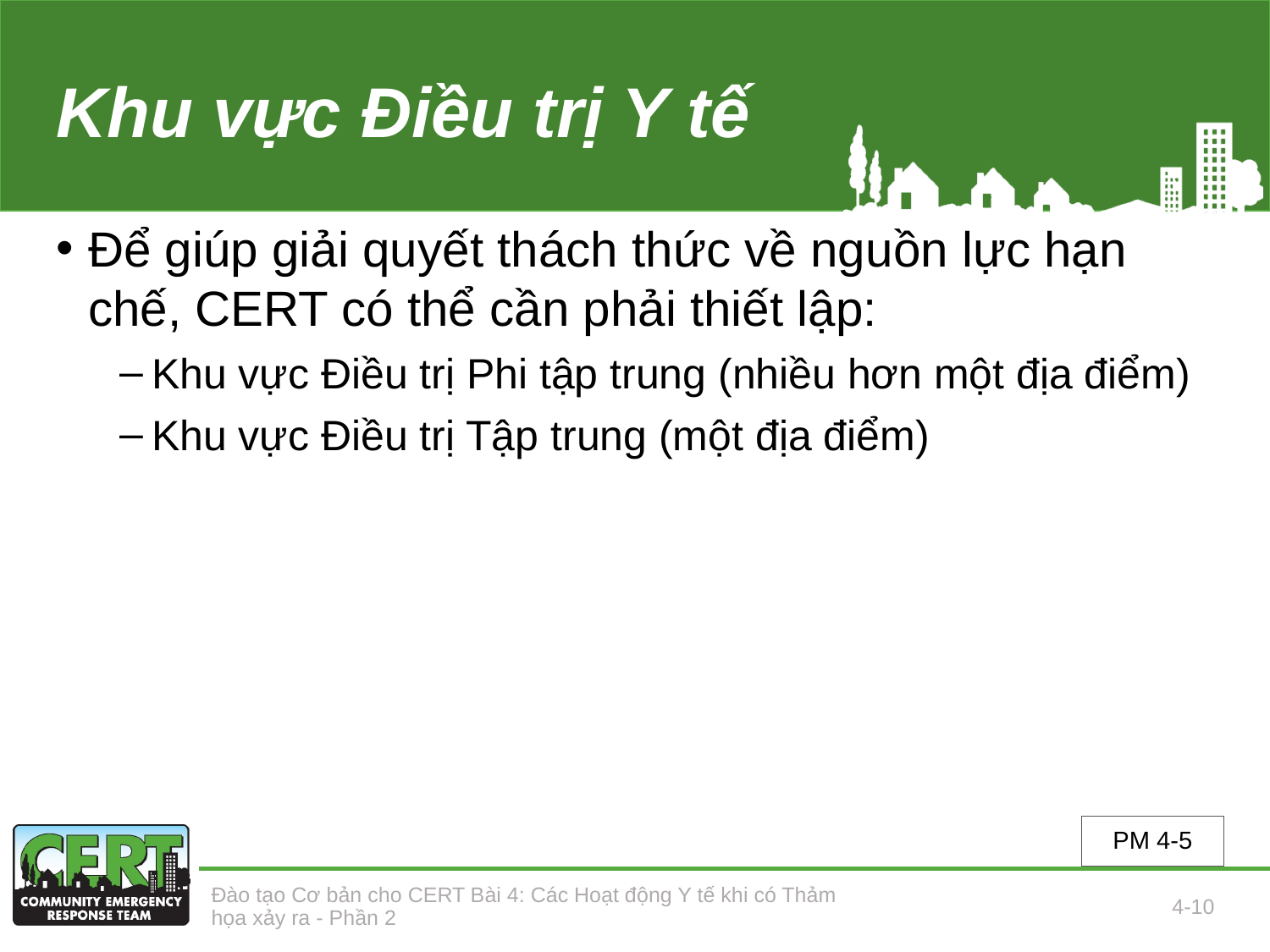

# Khu vực Điều trị Y tế
Để giúp giải quyết thách thức về nguồn lực hạn chế, CERT có thể cần phải thiết lập:
Khu vực Điều trị Phi tập trung (nhiều hơn một địa điểm)
Khu vực Điều trị Tập trung (một địa điểm)
PM 4-5
Đào tạo Cơ bản cho CERT Bài 4: Các Hoạt động Y tế khi có Thảm họa xảy ra - Phần 2
4-10